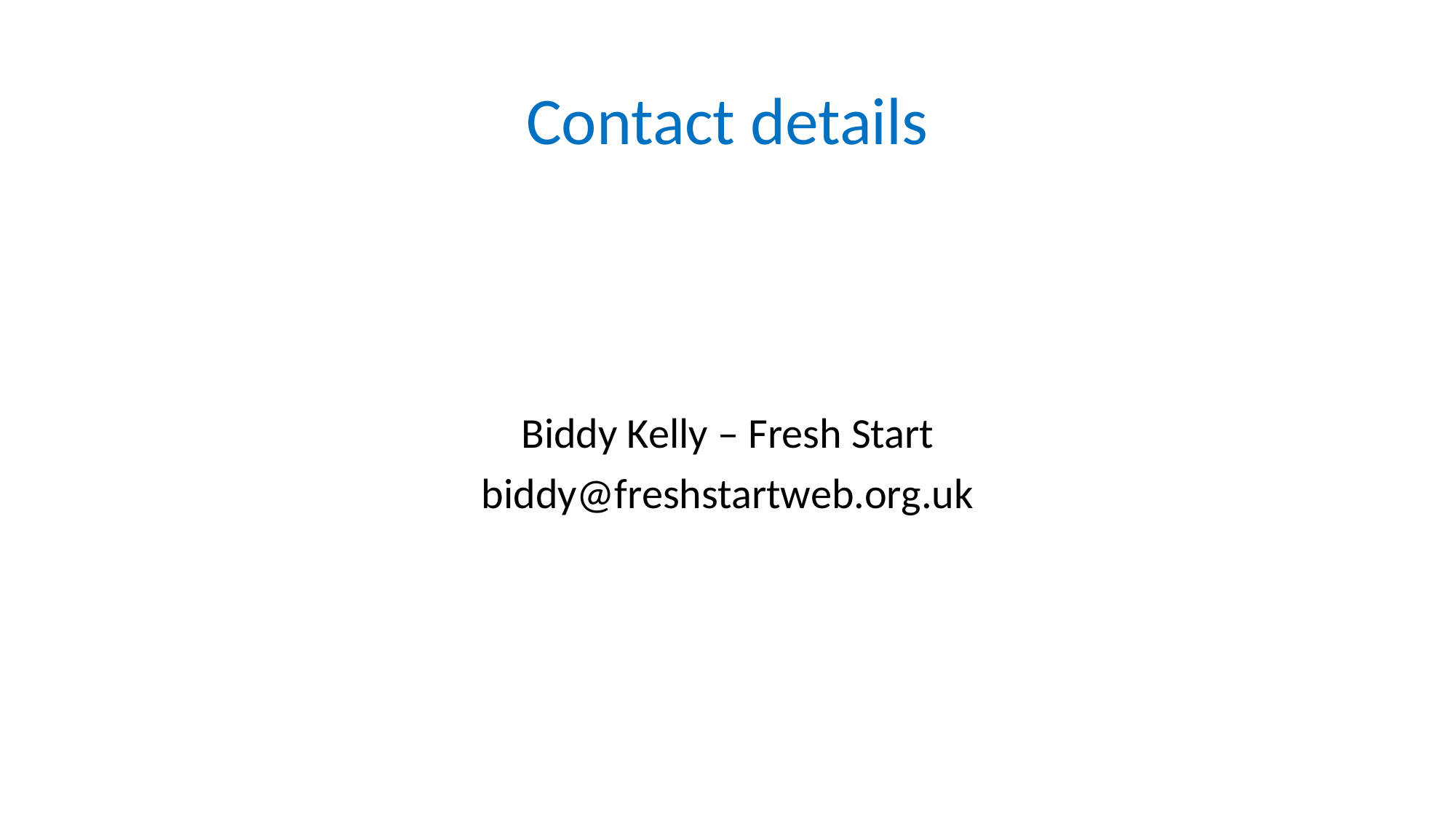

# Contact details

Biddy Kelly – Fresh Start
biddy@freshstartweb.org.uk